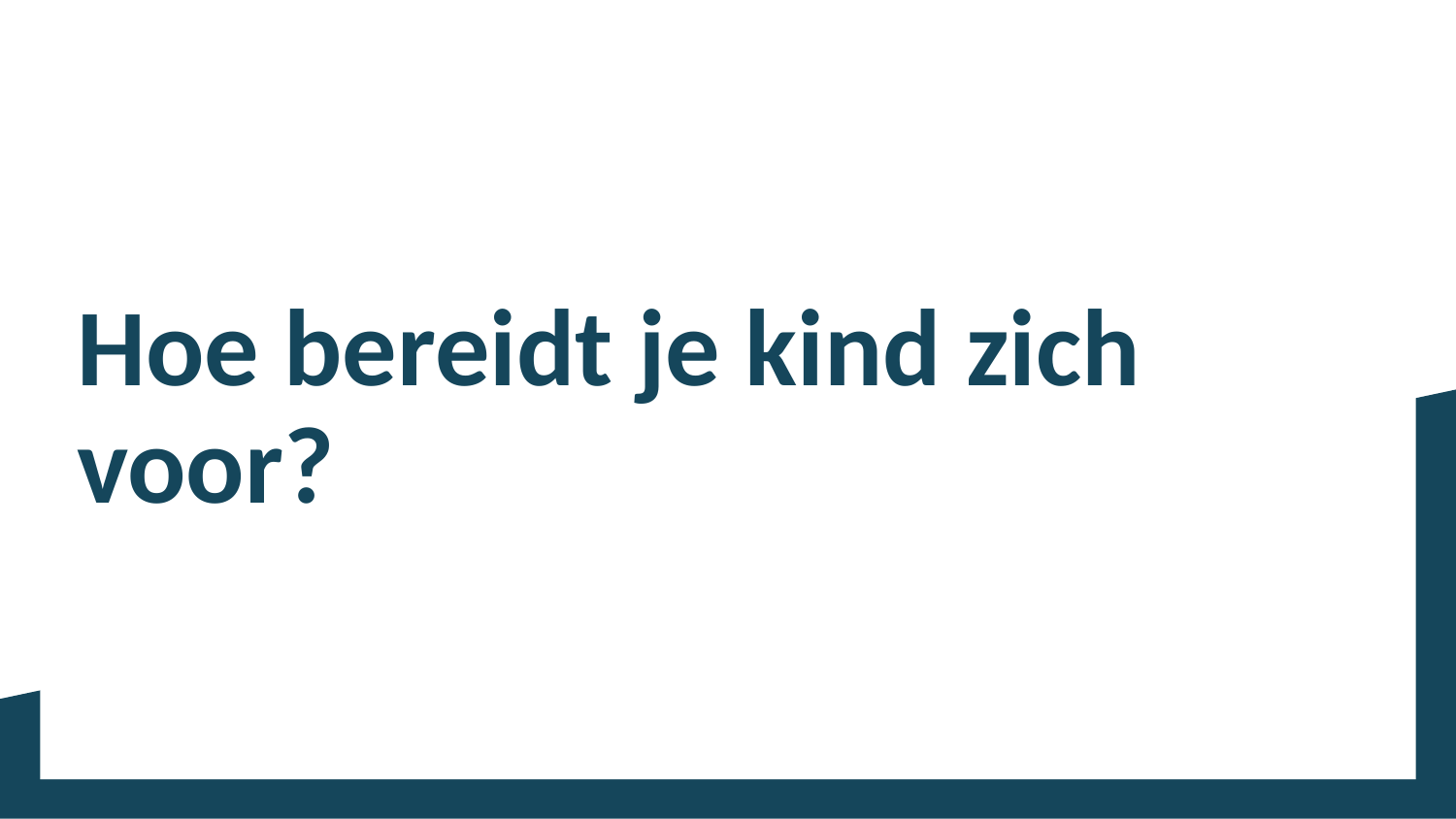

# Hoe bereidt je kind zich voor?